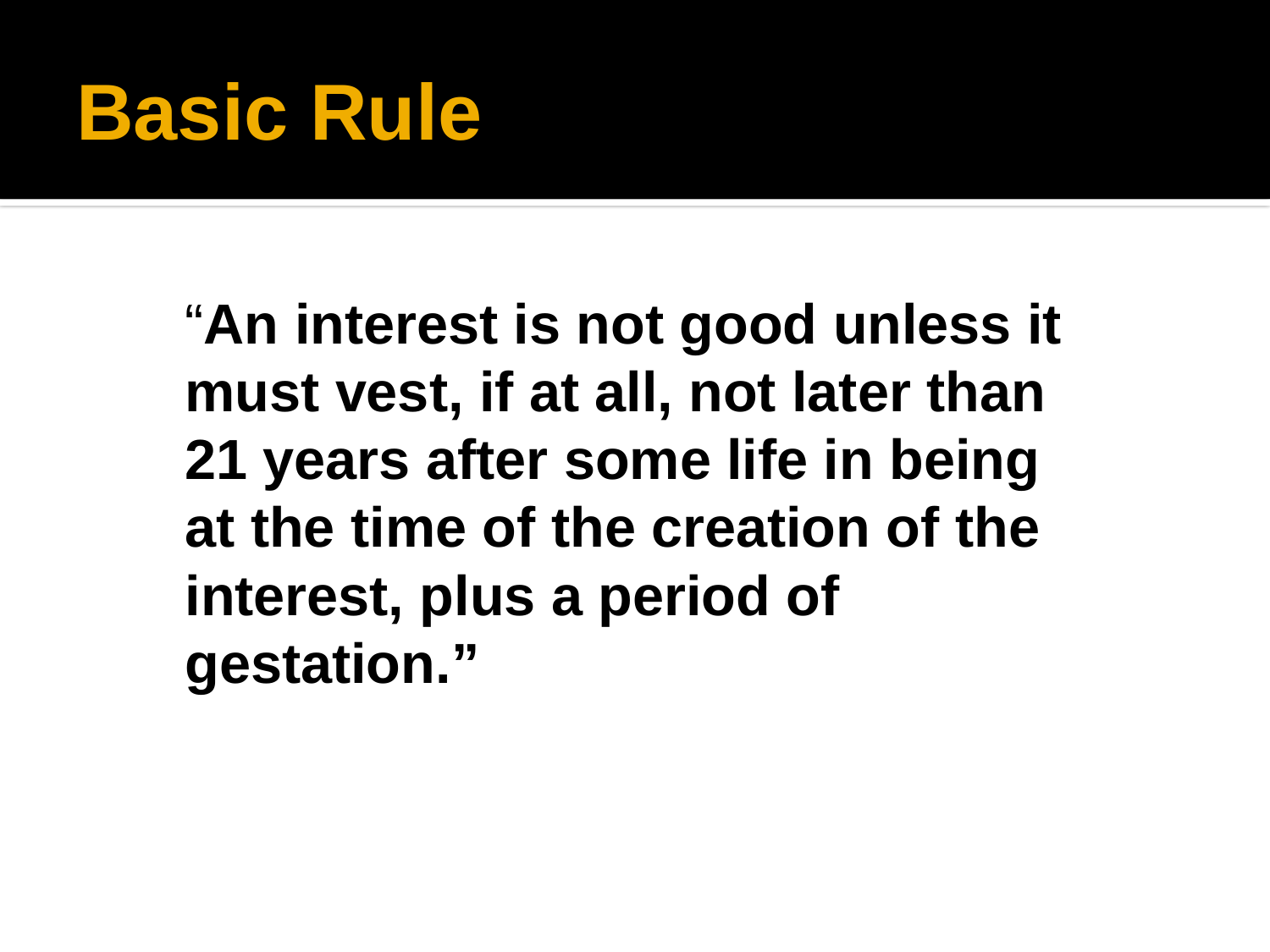

# Basic Rule
	“An interest is not good unless it must vest, if at all, not later than 21 years after some life in being at the time of the creation of the interest, plus a period of gestation.”